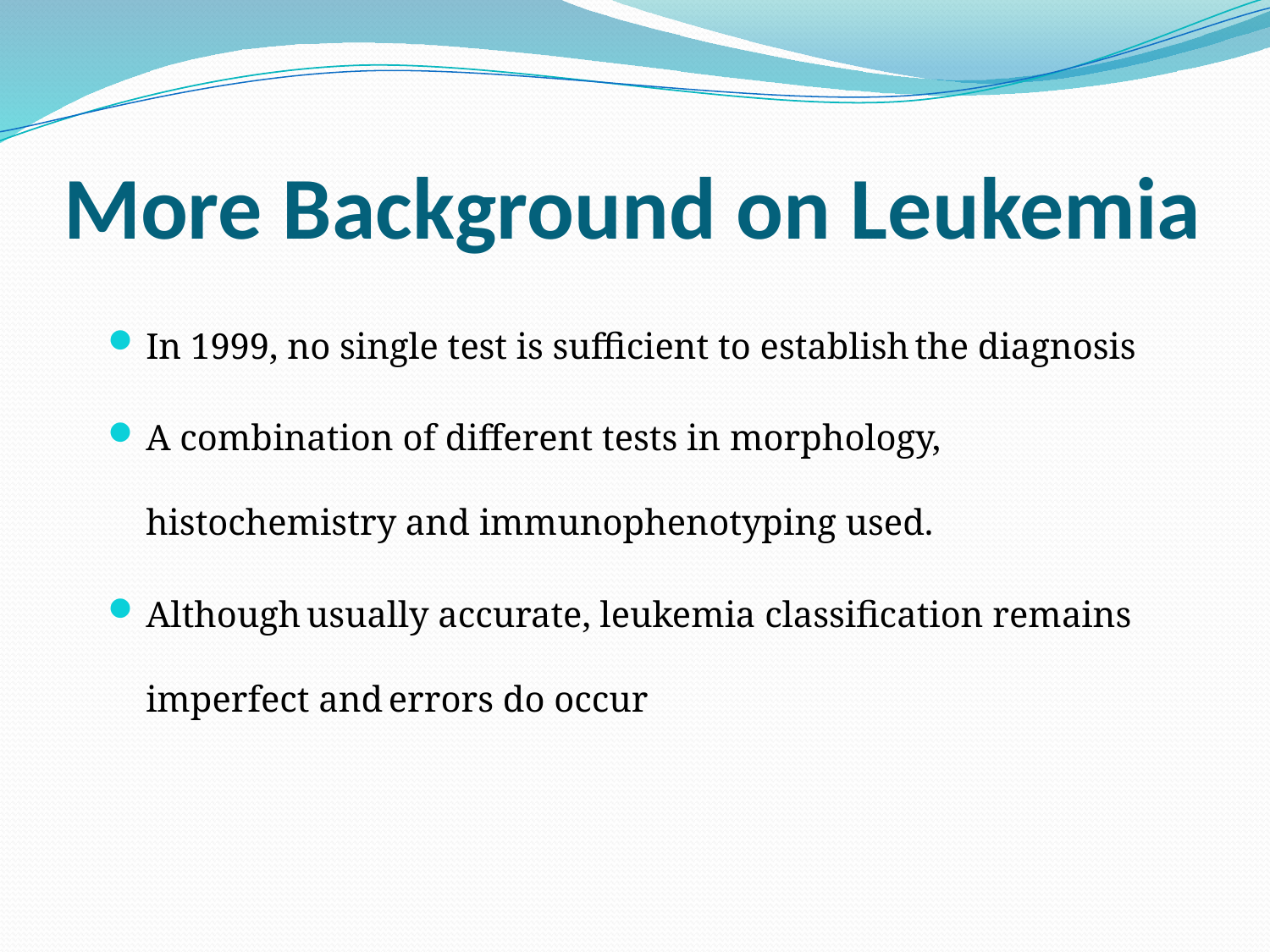

# More Background on Leukemia
In 1999, no single test is sufficient to establish the diagnosis
A combination of different tests in morphology, histochemistry and immunophenotyping used.
Although usually accurate, leukemia classification remains imperfect and errors do occur